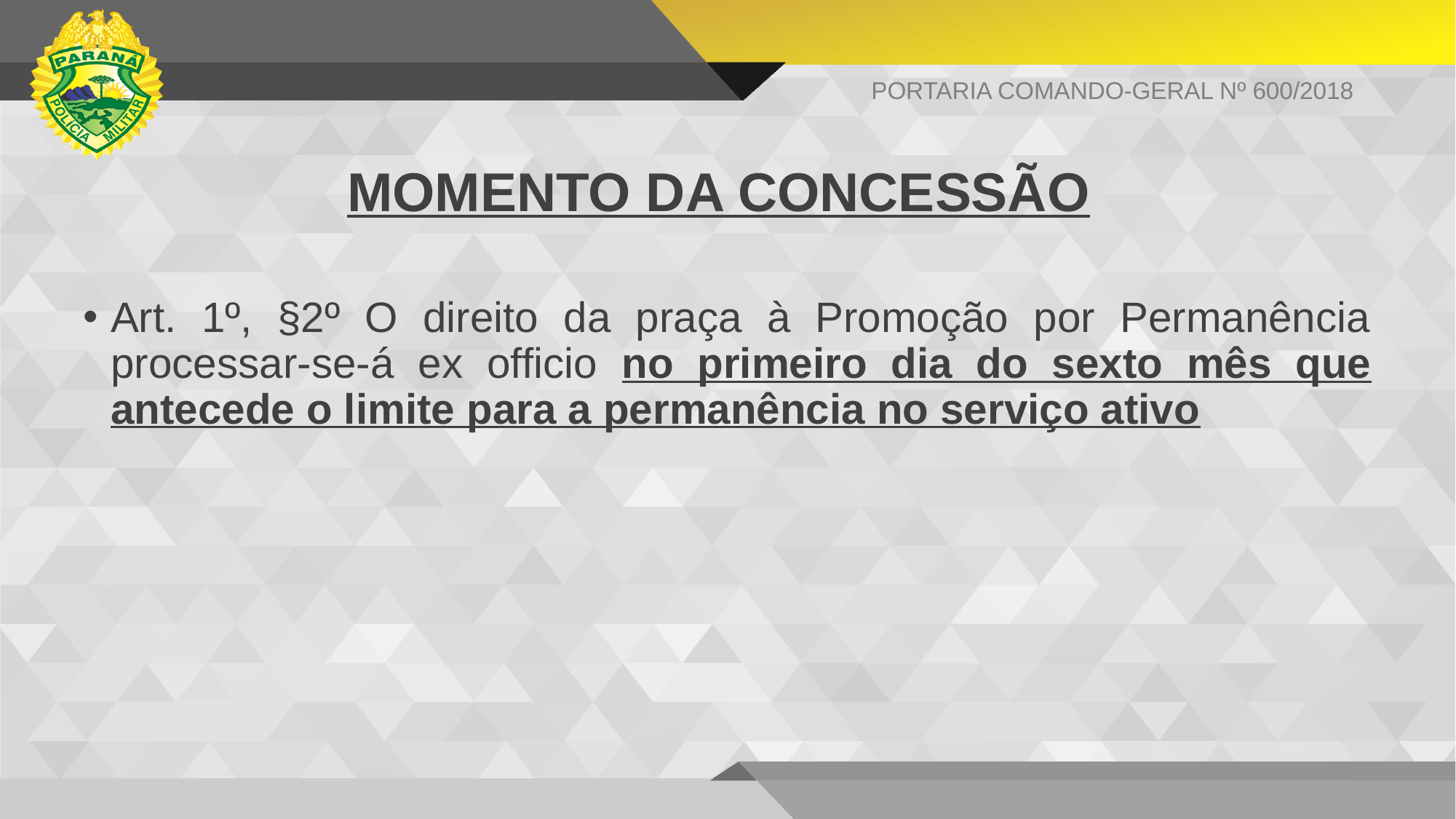

PORTARIA COMANDO-GERAL Nº 600/2018
# MOMENTO DA CONCESSÃO
Art. 1º, §2º O direito da praça à Promoção por Permanência processar-se-á ex officio no primeiro dia do sexto mês que antecede o limite para a permanência no serviço ativo